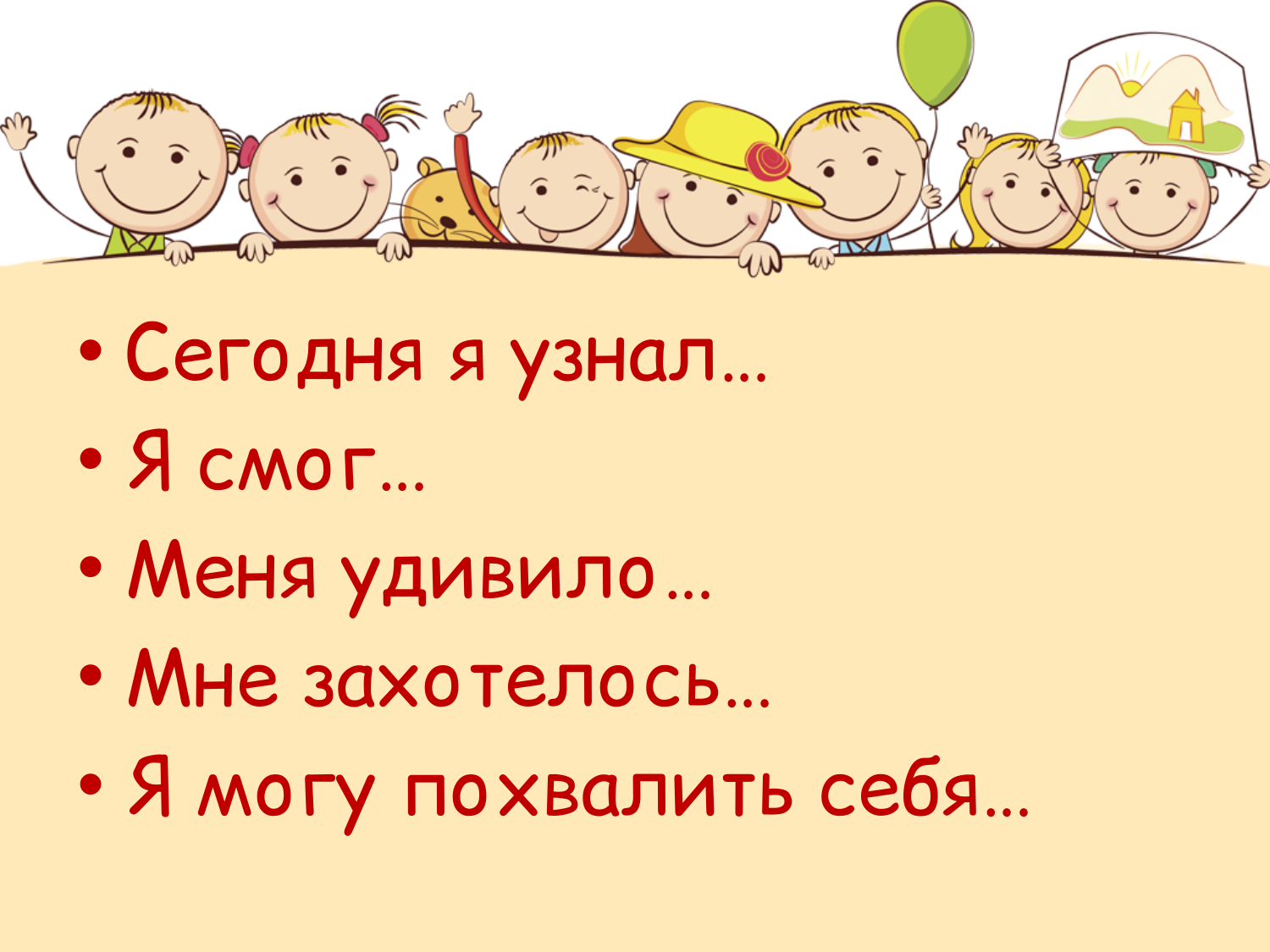

Сегодня я узнал…
Я смог…
Меня удивило…
Мне захотелось…
Я могу похвалить себя…